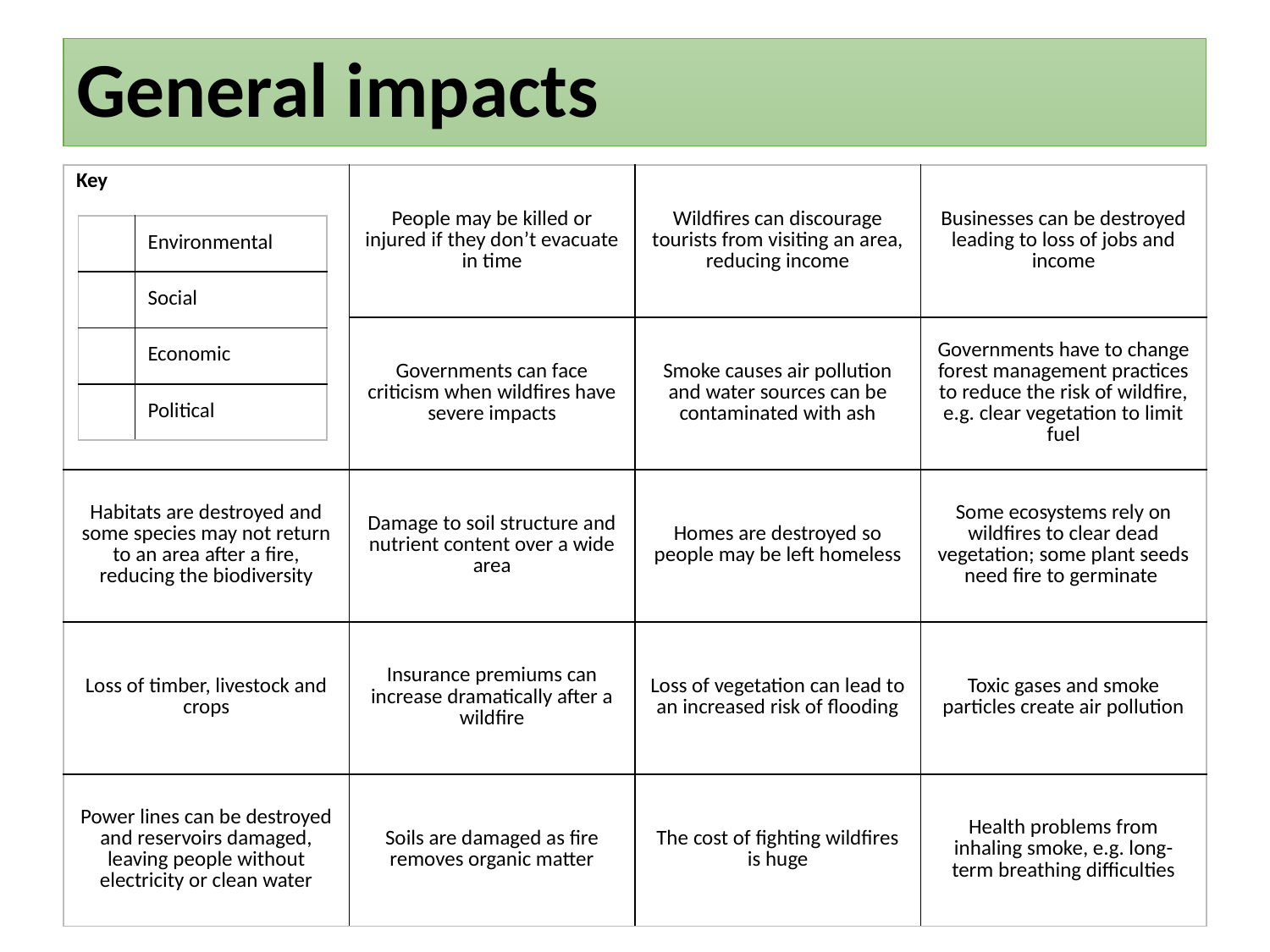

# General impacts
| Key | People may be killed or injured if they don’t evacuate in time | Wildfires can discourage tourists from visiting an area, reducing income | Businesses can be destroyed leading to loss of jobs and income |
| --- | --- | --- | --- |
|  | Governments can face criticism when wildfires have severe impacts | Smoke causes air pollution and water sources can be contaminated with ash | Governments have to change forest management practices to reduce the risk of wildfire, e.g. clear vegetation to limit fuel |
| Habitats are destroyed and some species may not return to an area after a fire, reducing the biodiversity | Damage to soil structure and nutrient content over a wide area | Homes are destroyed so people may be left homeless | Some ecosystems rely on wildfires to clear dead vegetation; some plant seeds need fire to germinate |
| Loss of timber, livestock and crops | Insurance premiums can increase dramatically after a wildfire | Loss of vegetation can lead to an increased risk of flooding | Toxic gases and smoke particles create air pollution |
| Power lines can be destroyed and reservoirs damaged, leaving people without electricity or clean water | Soils are damaged as fire removes organic matter | The cost of fighting wildfires is huge | Health problems from inhaling smoke, e.g. long-term breathing difficulties |
|  | Environmental |
| --- | --- |
|  | Social |
|  | Economic |
|  | Political |